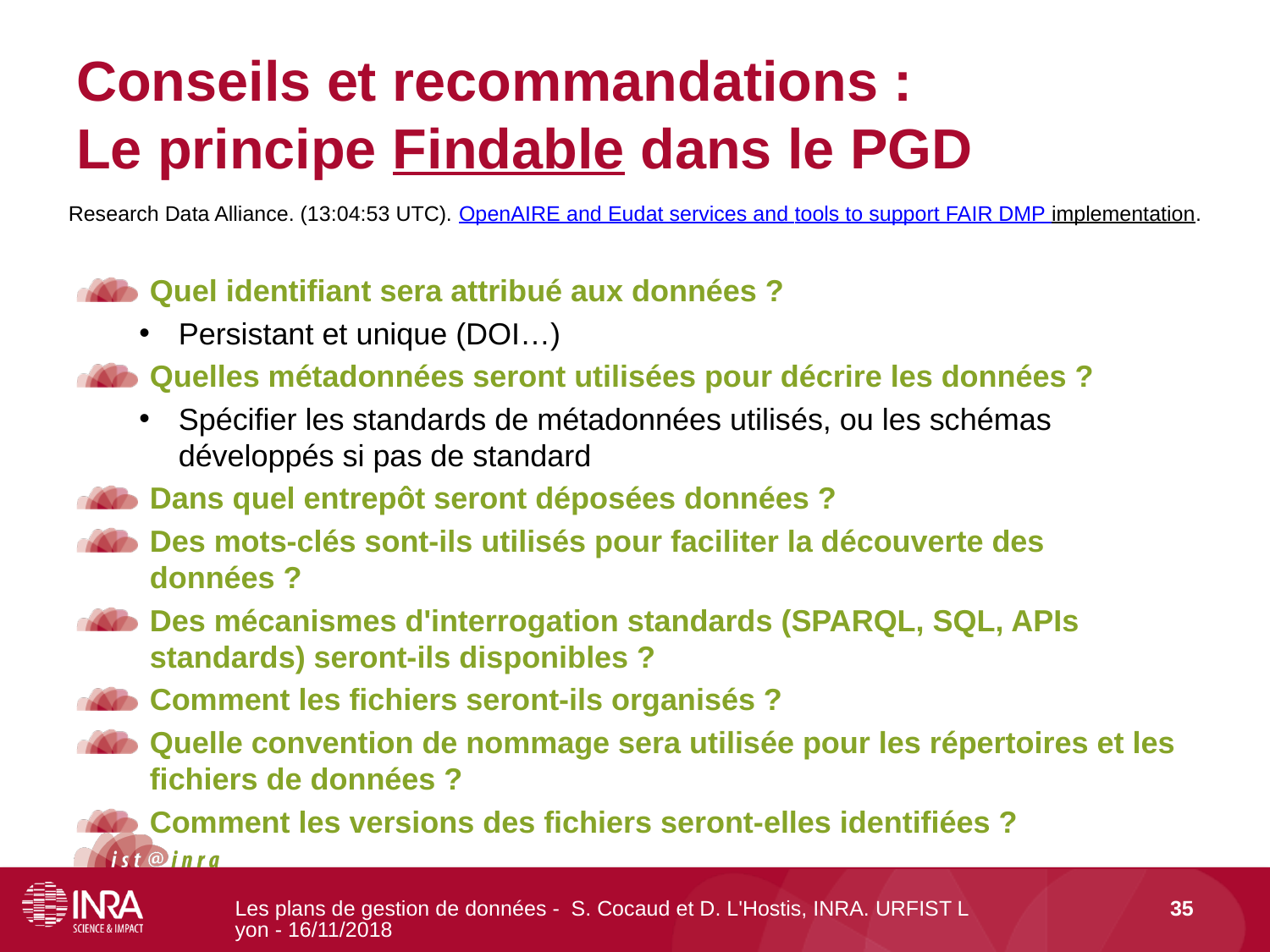

# Conseils et recommandations : Le principe Findable dans le PGD
Research Data Alliance. (13:04:53 UTC). OpenAIRE and Eudat services and tools to support FAIR DMP implementation.

Quel identifiant sera attribué aux données ?
Persistant et unique (DOI…)
Quelles métadonnées seront utilisées pour décrire les données ?
Spécifier les standards de métadonnées utilisés, ou les schémas développés si pas de standard
Dans quel entrepôt seront déposées données ?
Des mots-clés sont-ils utilisés pour faciliter la découverte des données ?
Des mécanismes d'interrogation standards (SPARQL, SQL, APIs standards) seront-ils disponibles ?
Comment les fichiers seront-ils organisés ?
Quelle convention de nommage sera utilisée pour les répertoires et les fichiers de données ?
Comment les versions des fichiers seront-elles identifiées ?

Les plans de gestion de données -  S. Cocaud et D. L'Hostis, INRA. URFIST Lyon - 16/11/2018
35